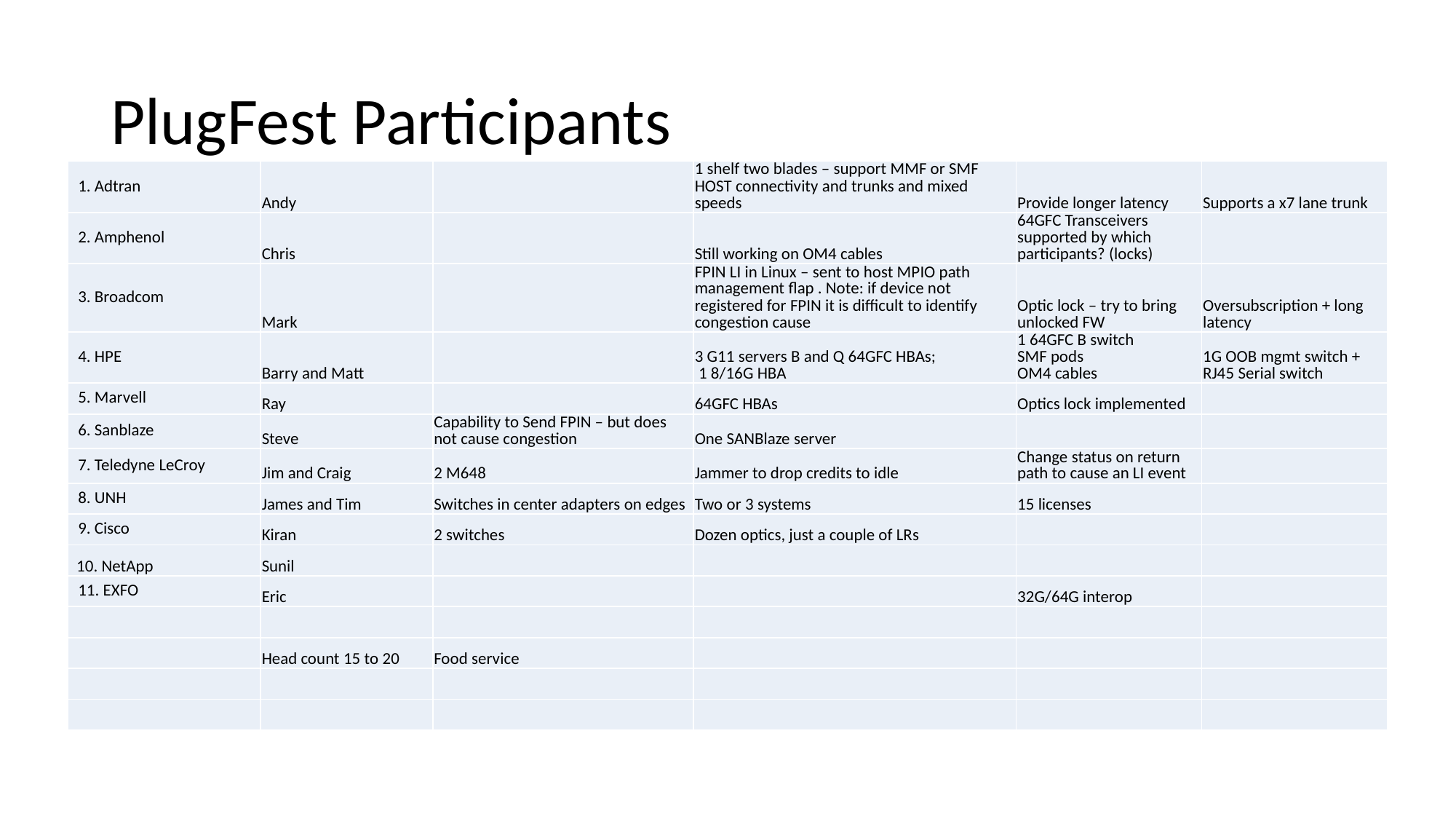

# PlugFest Participants
| 1. Adtran | Andy |  | 1 shelf two blades – support MMF or SMF HOST connectivity and trunks and mixed speeds | Provide longer latency | Supports a x7 lane trunk |
| --- | --- | --- | --- | --- | --- |
| 2. Amphenol | Chris |  | Still working on OM4 cables | 64GFC Transceivers supported by which participants? (locks) |  |
| 3. Broadcom | Mark |  | FPIN LI in Linux – sent to host MPIO path management flap . Note: if device not registered for FPIN it is difficult to identify congestion cause | Optic lock – try to bring unlocked FW | Oversubscription + long latency |
| 4. HPE | Barry and Matt |  | 3 G11 servers B and Q 64GFC HBAs; 1 8/16G HBA | 1 64GFC B switch SMF pods OM4 cables | 1G OOB mgmt switch + RJ45 Serial switch |
| 5. Marvell | Ray |  | 64GFC HBAs | Optics lock implemented |  |
| 6. Sanblaze | Steve | Capability to Send FPIN – but does not cause congestion | One SANBlaze server |  |  |
| 7. Teledyne LeCroy | Jim and Craig | 2 M648 | Jammer to drop credits to idle | Change status on return path to cause an LI event |  |
| 8. UNH | James and Tim | Switches in center adapters on edges | Two or 3 systems | 15 licenses |  |
| 9. Cisco | Kiran | 2 switches | Dozen optics, just a couple of LRs |  |  |
| 10. NetApp | Sunil |  |  |  |  |
| 11. EXFO | Eric |  |  | 32G/64G interop |  |
|  |  |  |  |  |  |
|  | Head count 15 to 20 | Food service |  |  |  |
|  |  |  |  |  |  |
|  |  |  |  |  |  |